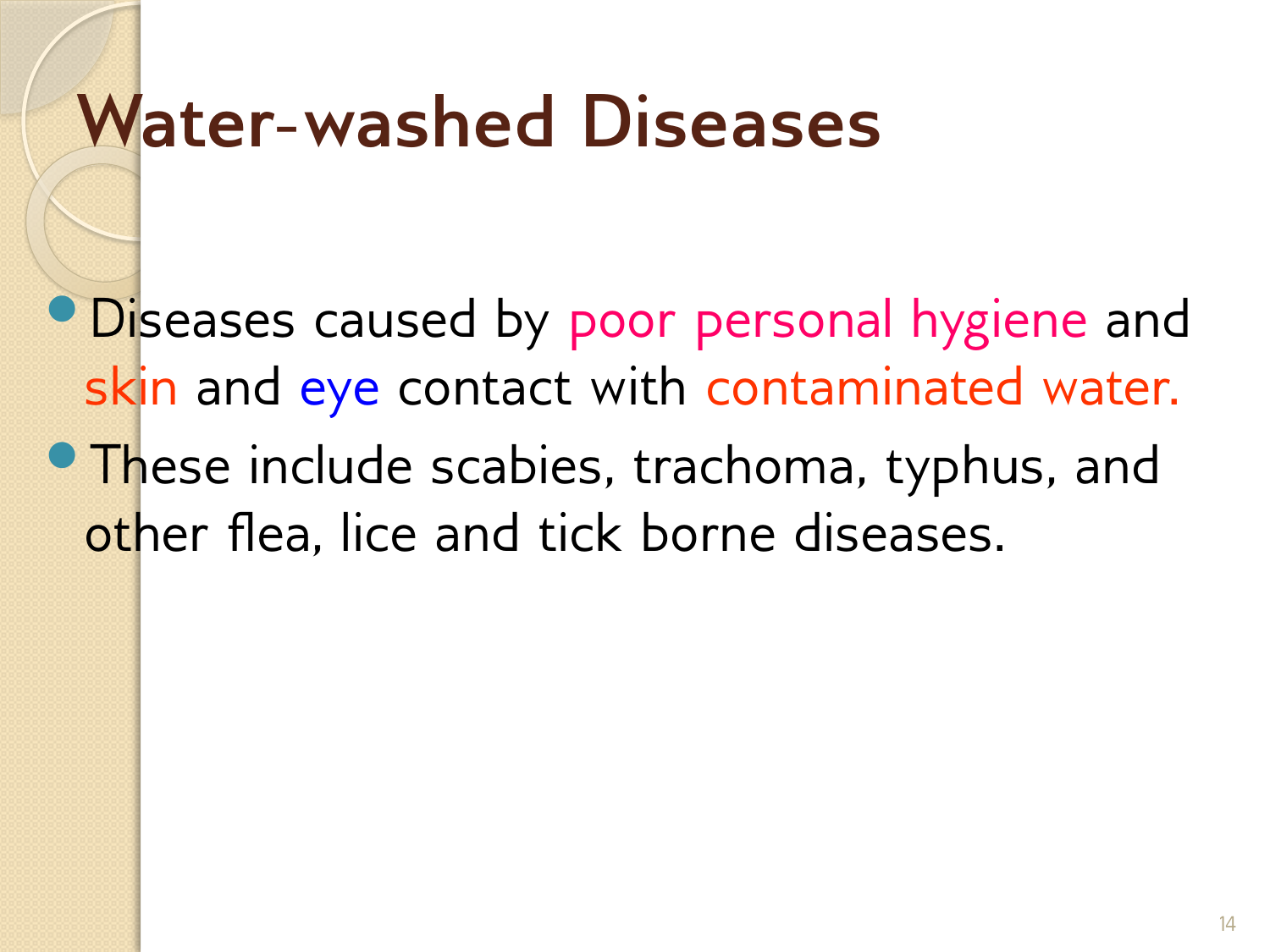

# Water-washed Diseases
Diseases caused by poor personal hygiene and skin and eye contact with contaminated water.
These include scabies, trachoma, typhus, and other flea, lice and tick borne diseases.

14